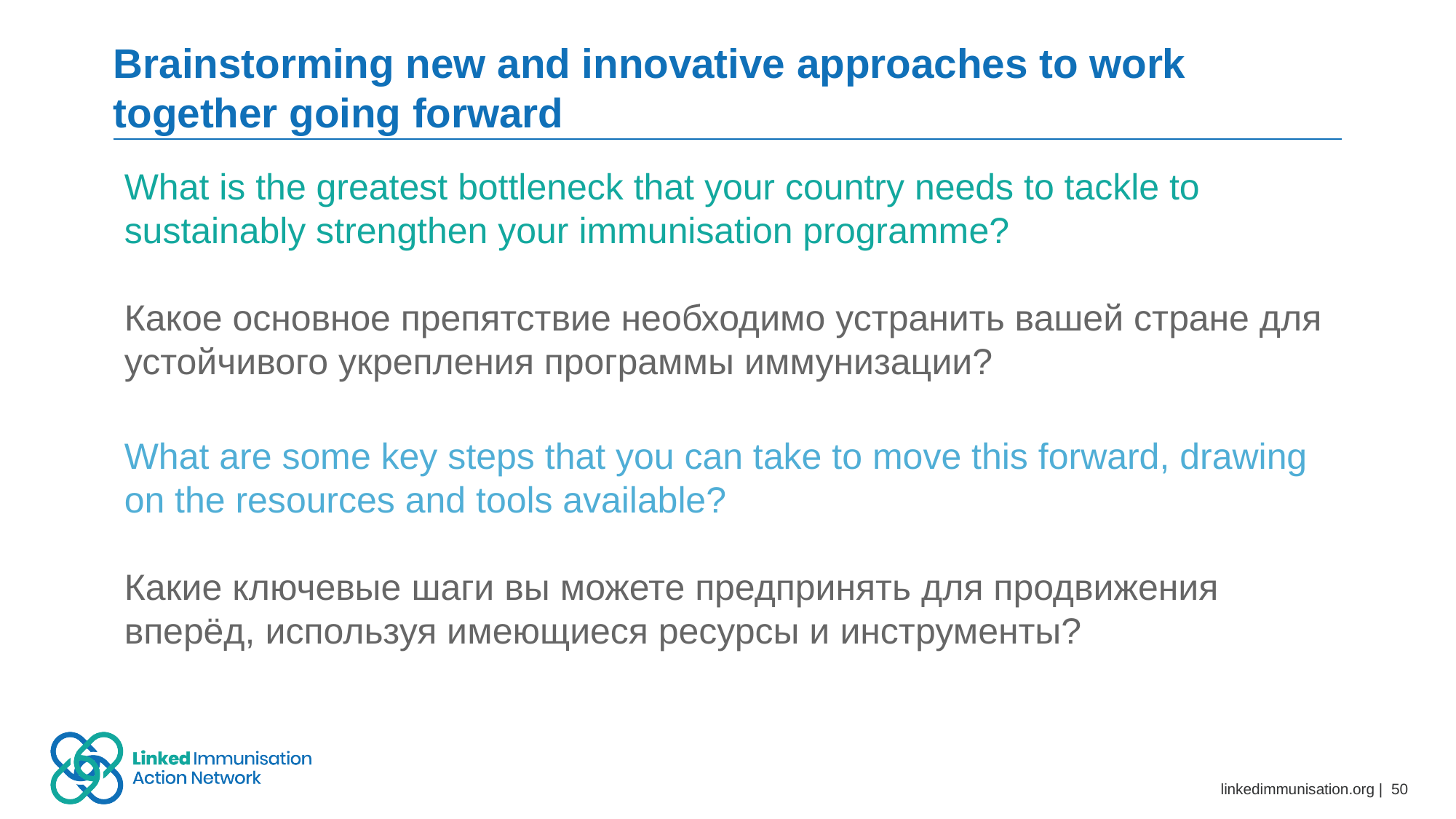

# Brainstorming new and innovative approaches to work together going forward
What is the greatest bottleneck that your country needs to tackle to sustainably strengthen your immunisation programme?

Какое основное препятствие необходимо устранить вашей стране для устойчивого укрепления программы иммунизации?

What are some key steps that you can take to move this forward, drawing on the resources and tools available?

Какие ключевые шаги вы можете предпринять для продвижения вперёд, используя имеющиеся ресурсы и инструменты?